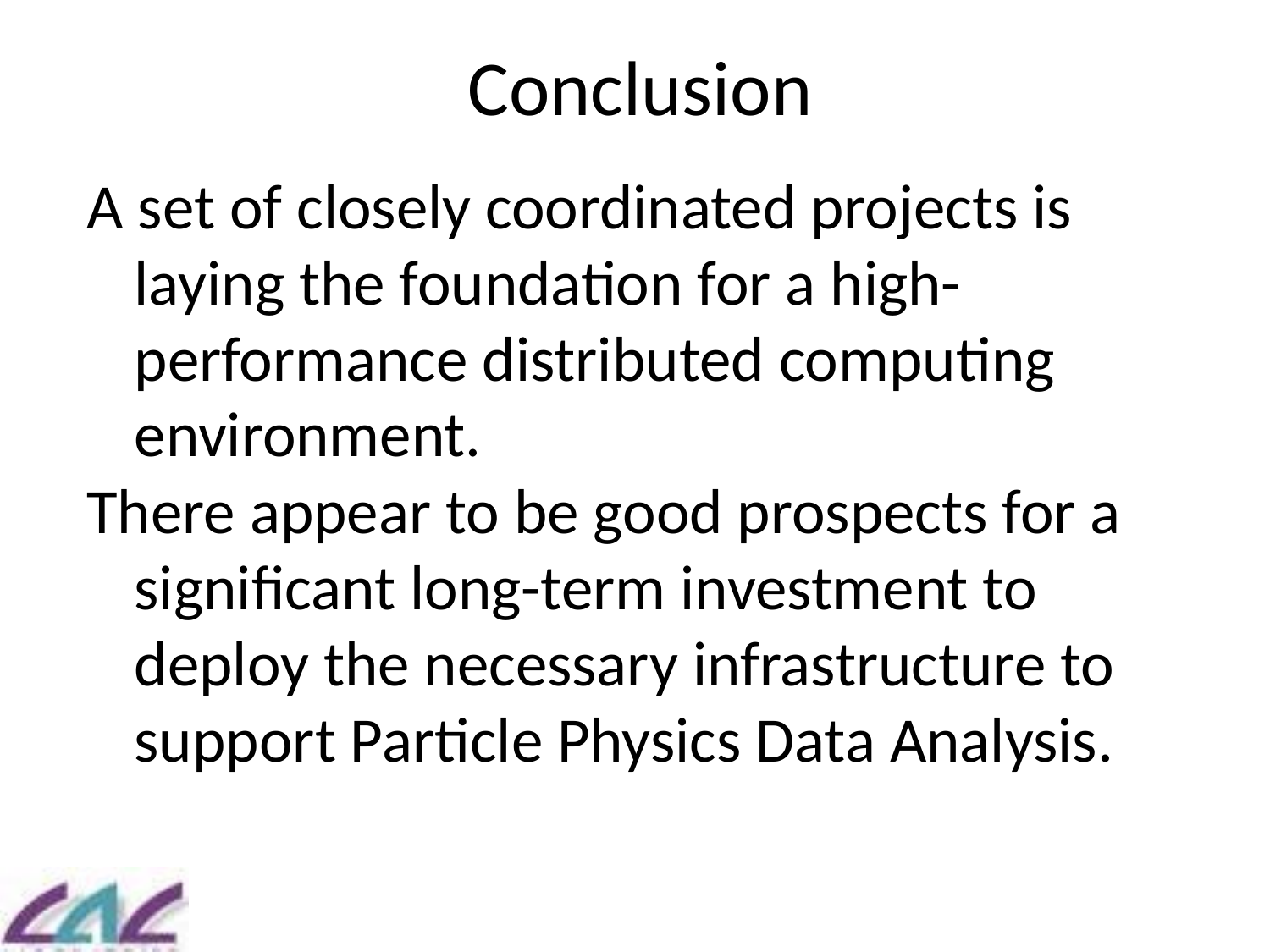

# Conclusion
A set of closely coordinated projects is laying the foundation for a high-performance distributed computing environment.
There appear to be good prospects for a significant long-term investment to deploy the necessary infrastructure to support Particle Physics Data Analysis.